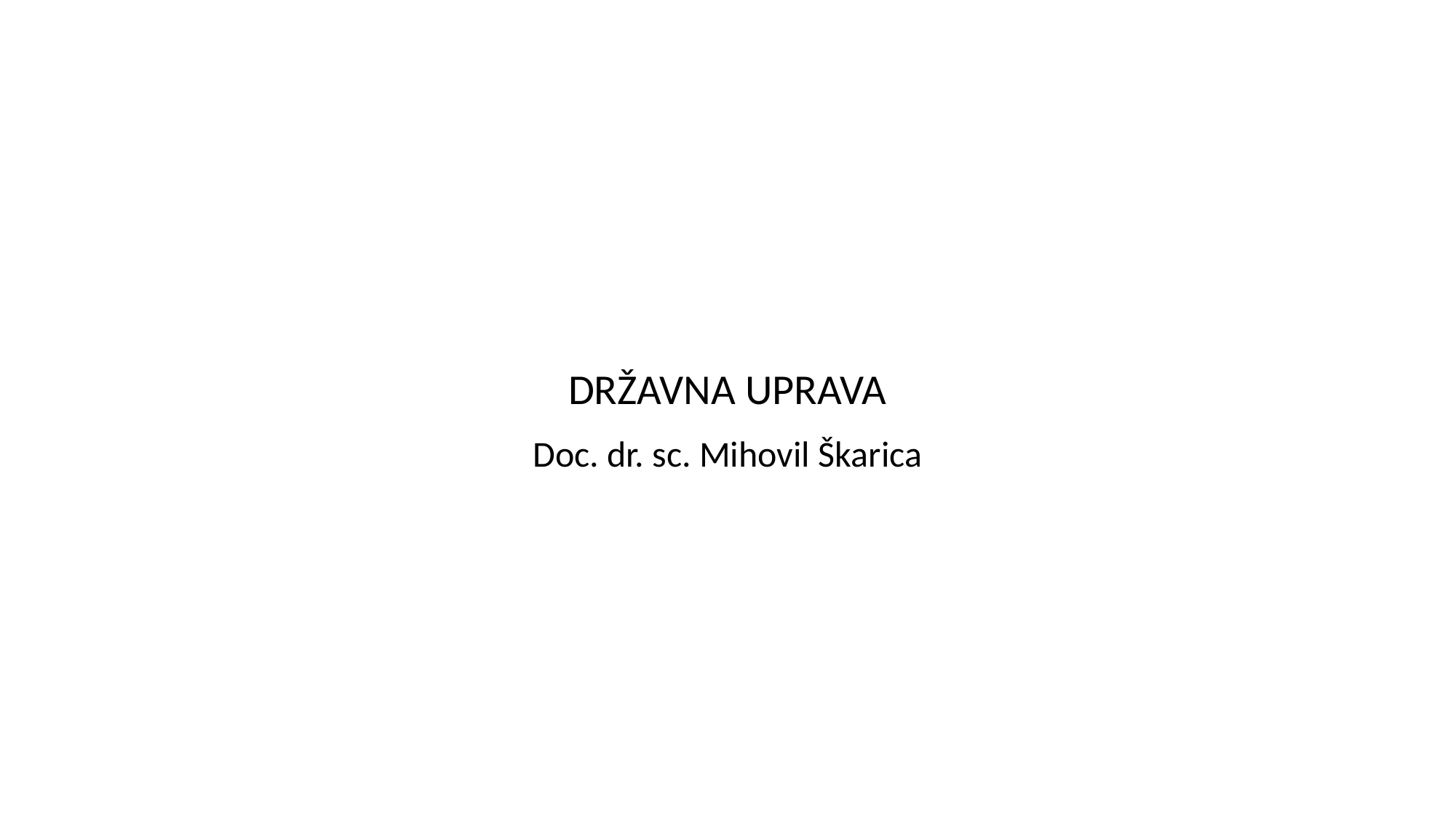

# DRŽAVNA UPRAVA
Doc. dr. sc. Mihovil Škarica